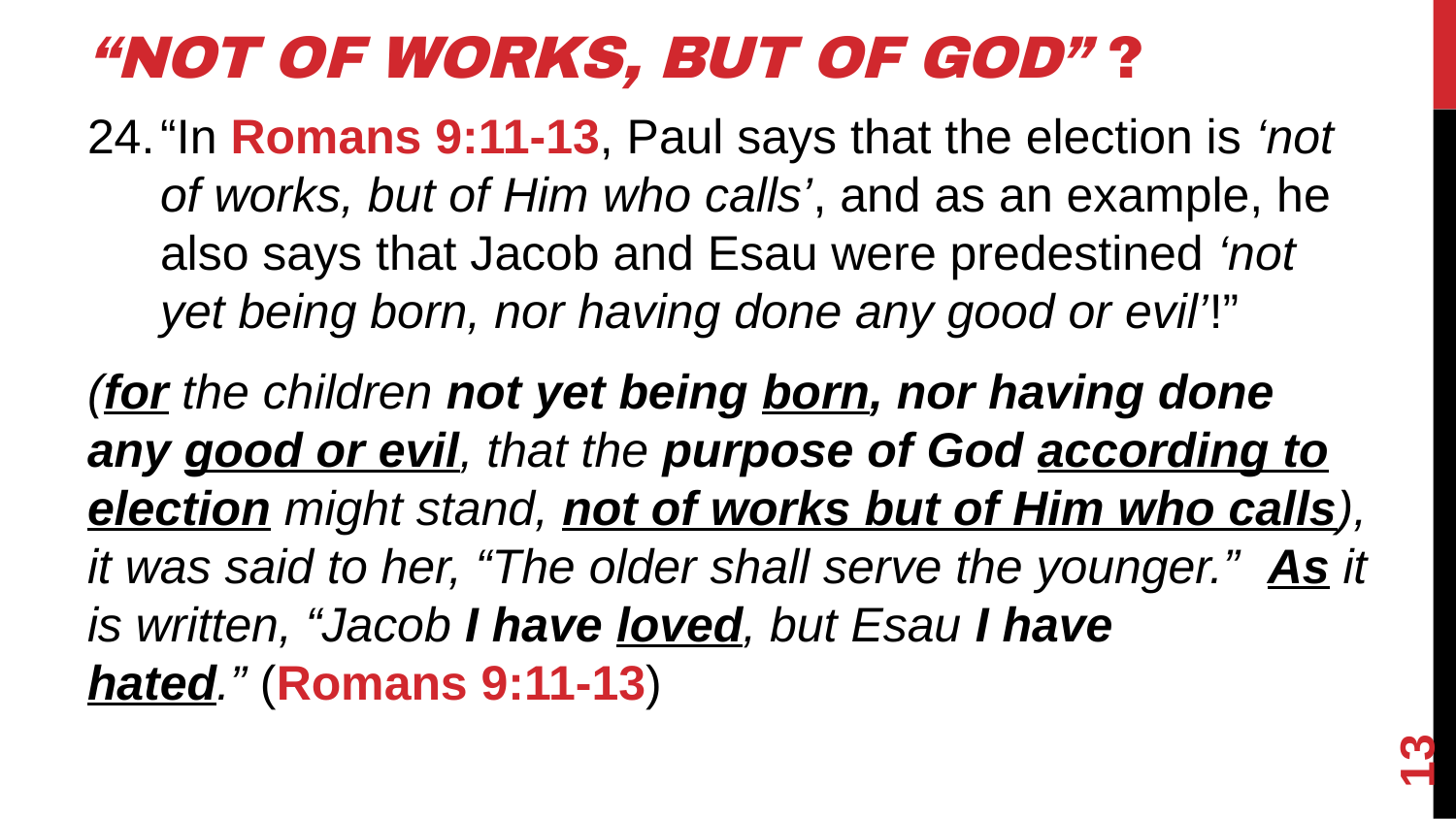

# “Not Of Works, But Of God” ?
“In Romans 9:11-13, Paul says that the election is ‘not of works, but of Him who calls’, and as an example, he also says that Jacob and Esau were predestined ‘not yet being born, nor having done any good or evil’!”
(for the children not yet being born, nor having done any good or evil, that the purpose of God according to election might stand, not of works but of Him who calls), it was said to her, “The older shall serve the younger.”  As it is written, “Jacob I have loved, but Esau I have hated.” (Romans 9:11-13)
13